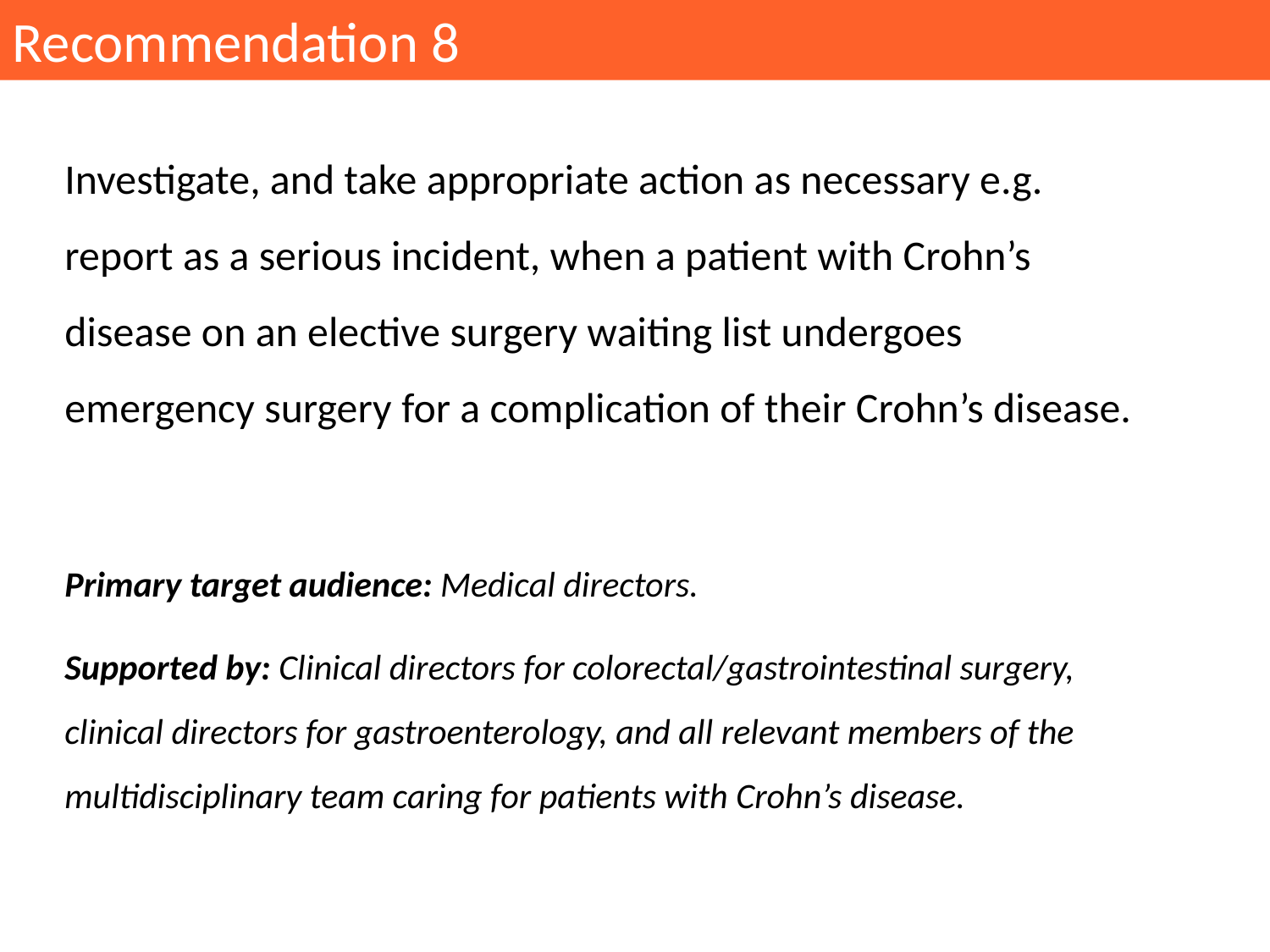

Recommendation 8
Investigate, and take appropriate action as necessary e.g. report as a serious incident, when a patient with Crohn’s disease on an elective surgery waiting list undergoes emergency surgery for a complication of their Crohn’s disease.

Primary target audience: Medical directors.
Supported by: Clinical directors for colorectal/gastrointestinal surgery, clinical directors for gastroenterology, and all relevant members of the multidisciplinary team caring for patients with Crohn’s disease.